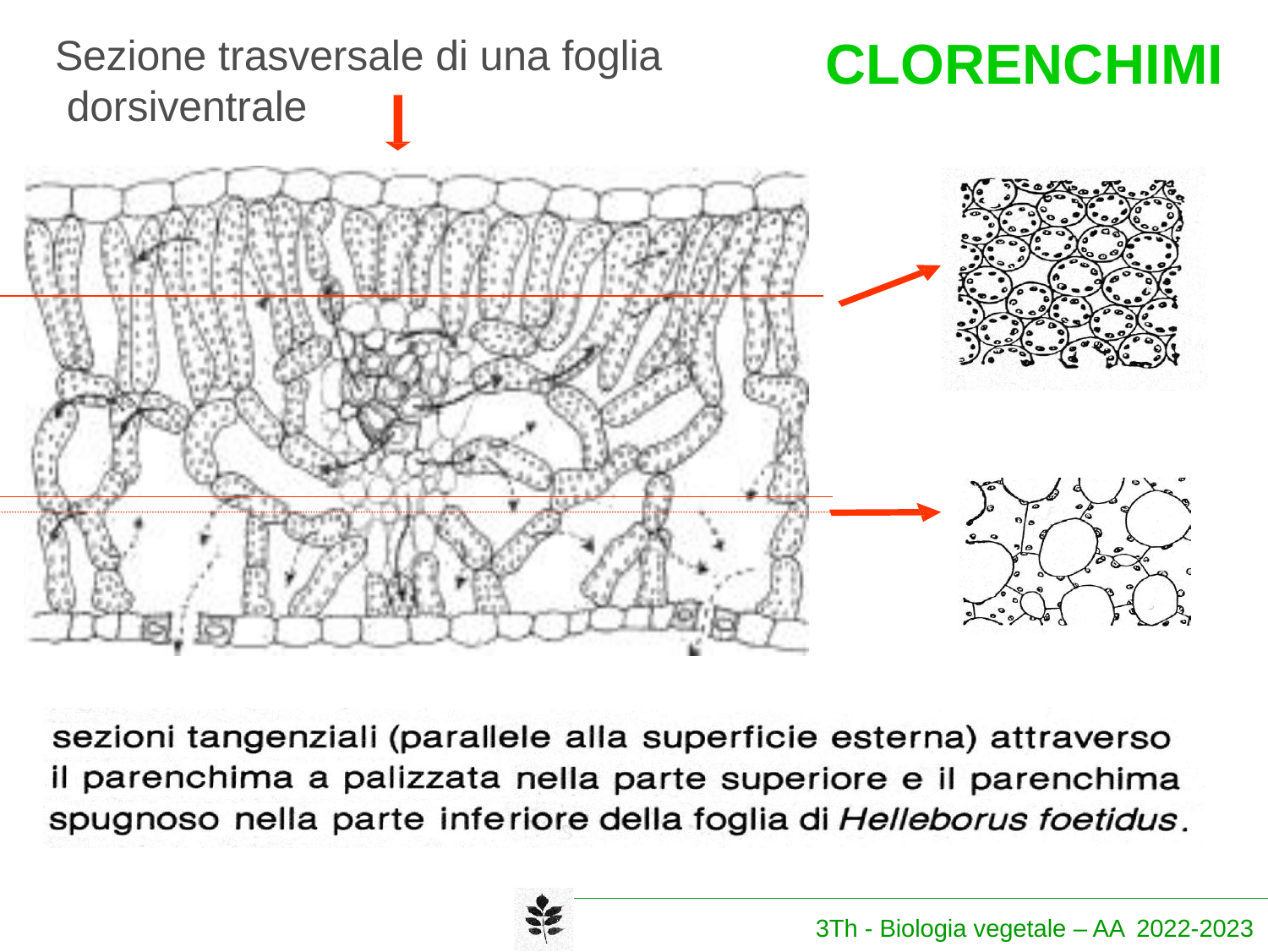

CLORENCHIMI
# Sezione trasversale di una foglia  dorsiventrale

3Th - Biologia vegetale – AA  2022-2023